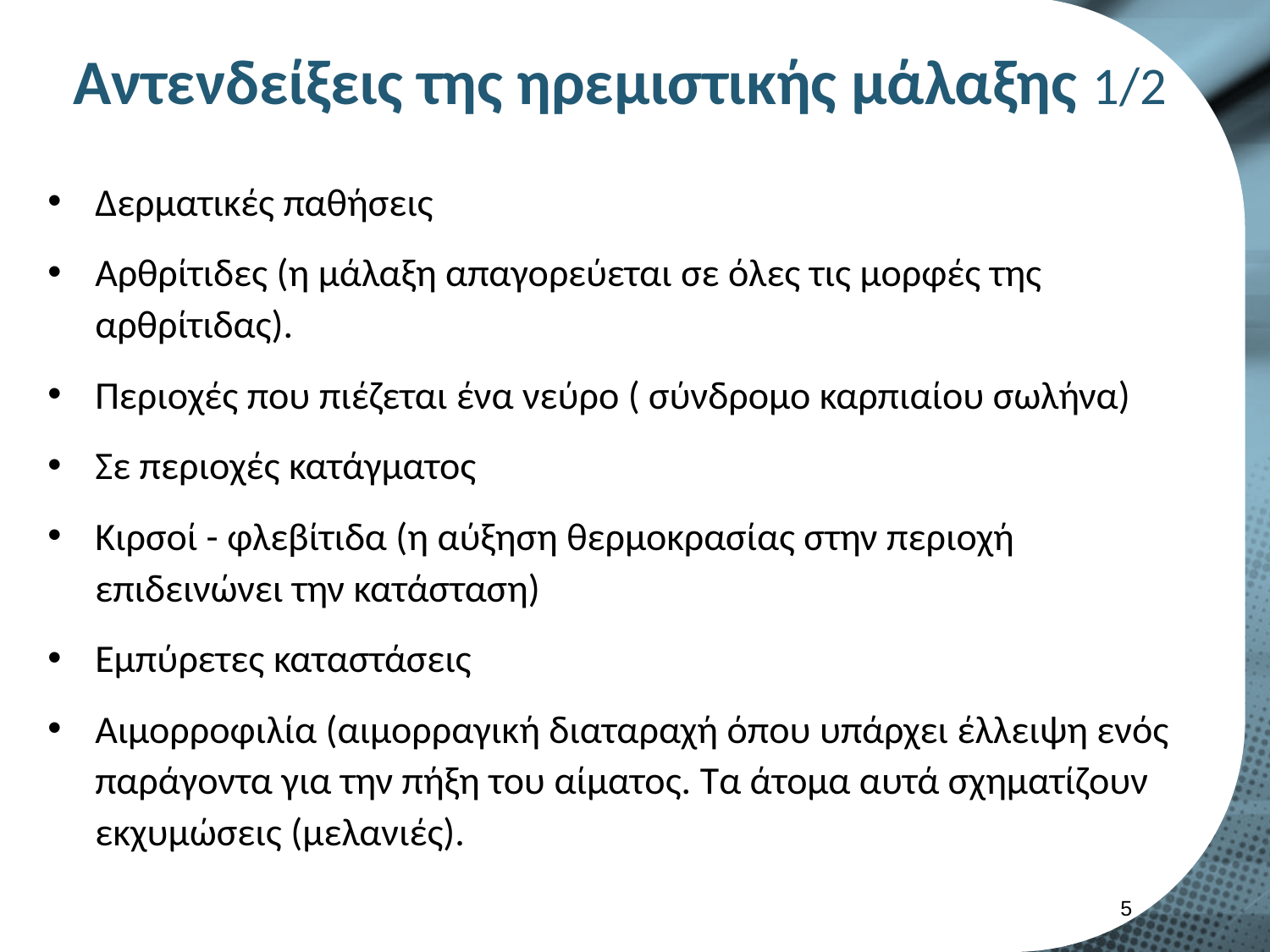

# Αντενδείξεις της ηρεμιστικής μάλαξης 1/2
Δερματικές παθήσεις
Αρθρίτιδες (η μάλαξη απαγορεύεται σε όλες τις μορφές της αρθρίτιδας).
Περιοχές που πιέζεται ένα νεύρο ( σύνδρομο καρπιαίου σωλήνα)
Σε περιοχές κατάγματος
Κιρσοί - φλεβίτιδα (η αύξηση θερμοκρασίας στην περιοχή επιδεινώνει την κατάσταση)
Εμπύρετες καταστάσεις
Αιμορροφιλία (αιμορραγική διαταραχή όπου υπάρχει έλλειψη ενός παράγοντα για την πήξη του αίματος. Τα άτομα αυτά σχηματίζουν εκχυμώσεις (μελανιές).

5